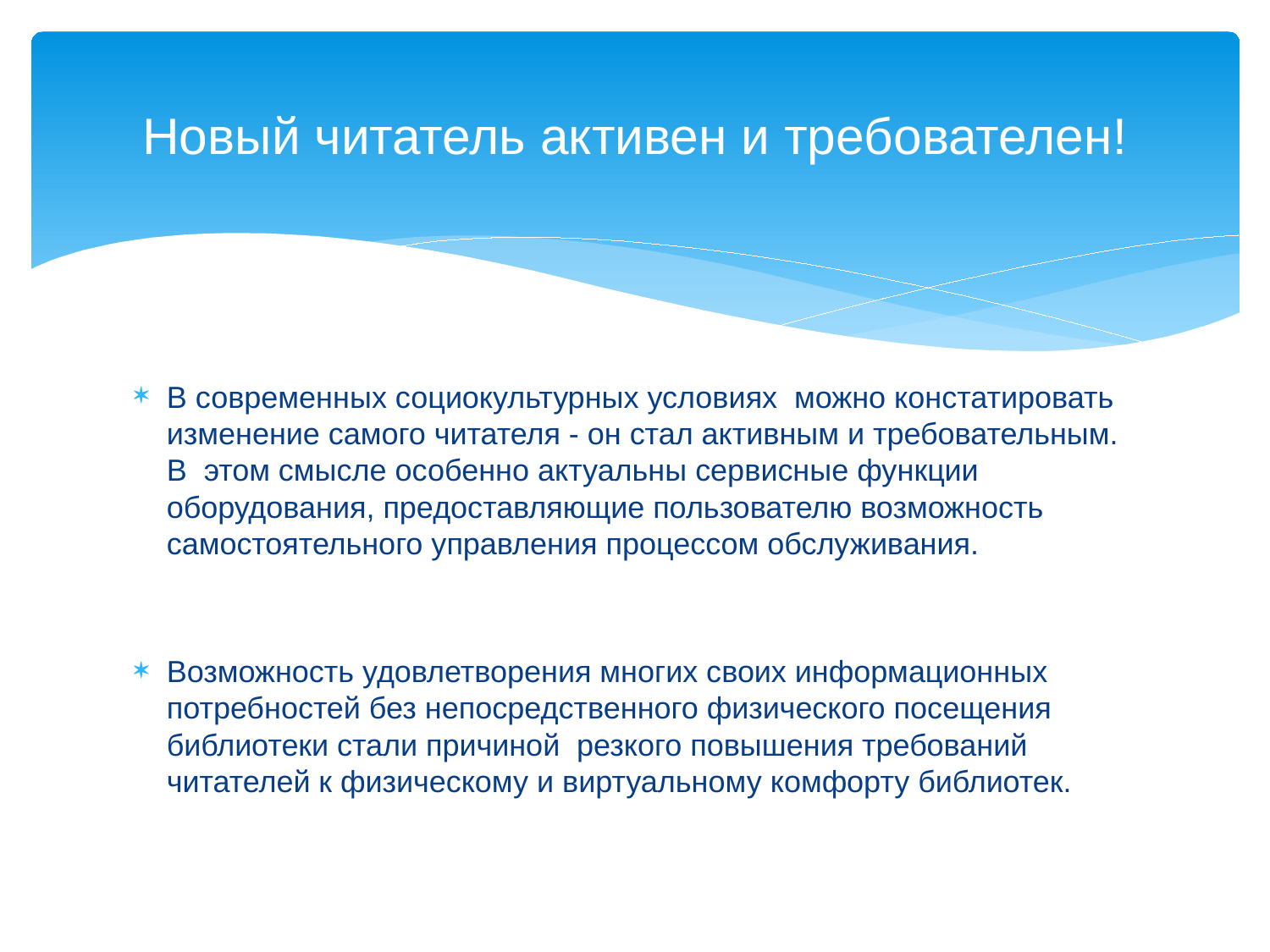

# Новый читатель активен и требователен!

В современных социокультурных условиях  можно констатировать изменение самого читателя - он стал активным и требовательным. В  этом смысле особенно актуальны сервисные функции оборудования, предоставляющие пользователю возможность самостоятельного управления процессом обслуживания.

Возможность удовлетворения многих своих информационных потребностей без непосредственного физического посещения библиотеки стали причиной  резкого повышения требований читателей к физическому и виртуальному комфорту библиотек.